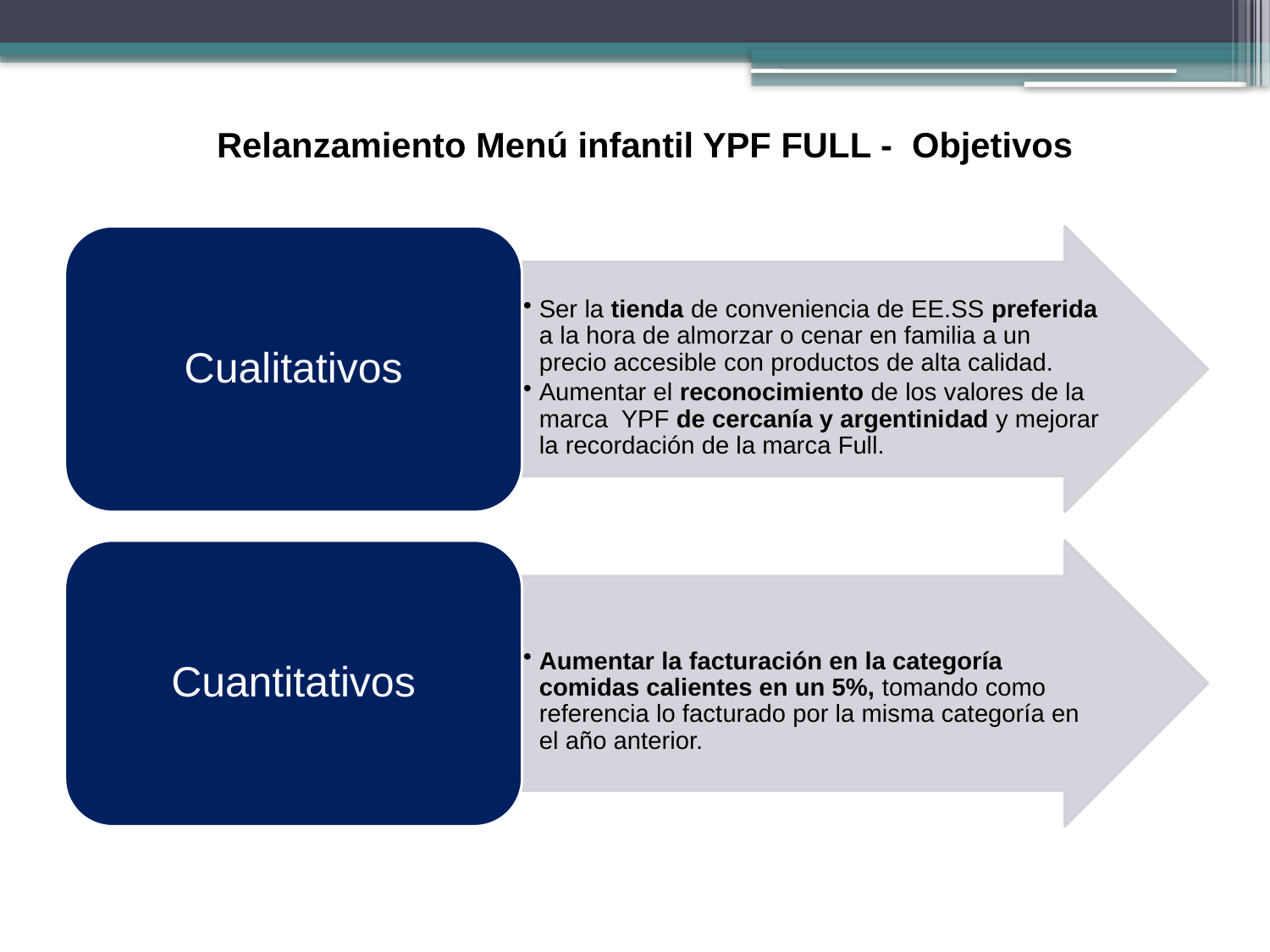

Relanzamiento Menú infantil YPF FULL -  Objetivos

Ser la tienda de conveniencia de EE.SS preferida a la hora de almorzar o cenar en familia a un precio accesible con productos de alta calidad.
Aumentar el reconocimiento de los valores de la marca  YPF de cercanía y argentinidad y mejorar la recordación de la marca Full.
Cualitativos

Aumentar la facturación en la categoría comidas calientes en un 5%, tomando como referencia lo facturado por la misma categoría en el año anterior.
Cuantitativos